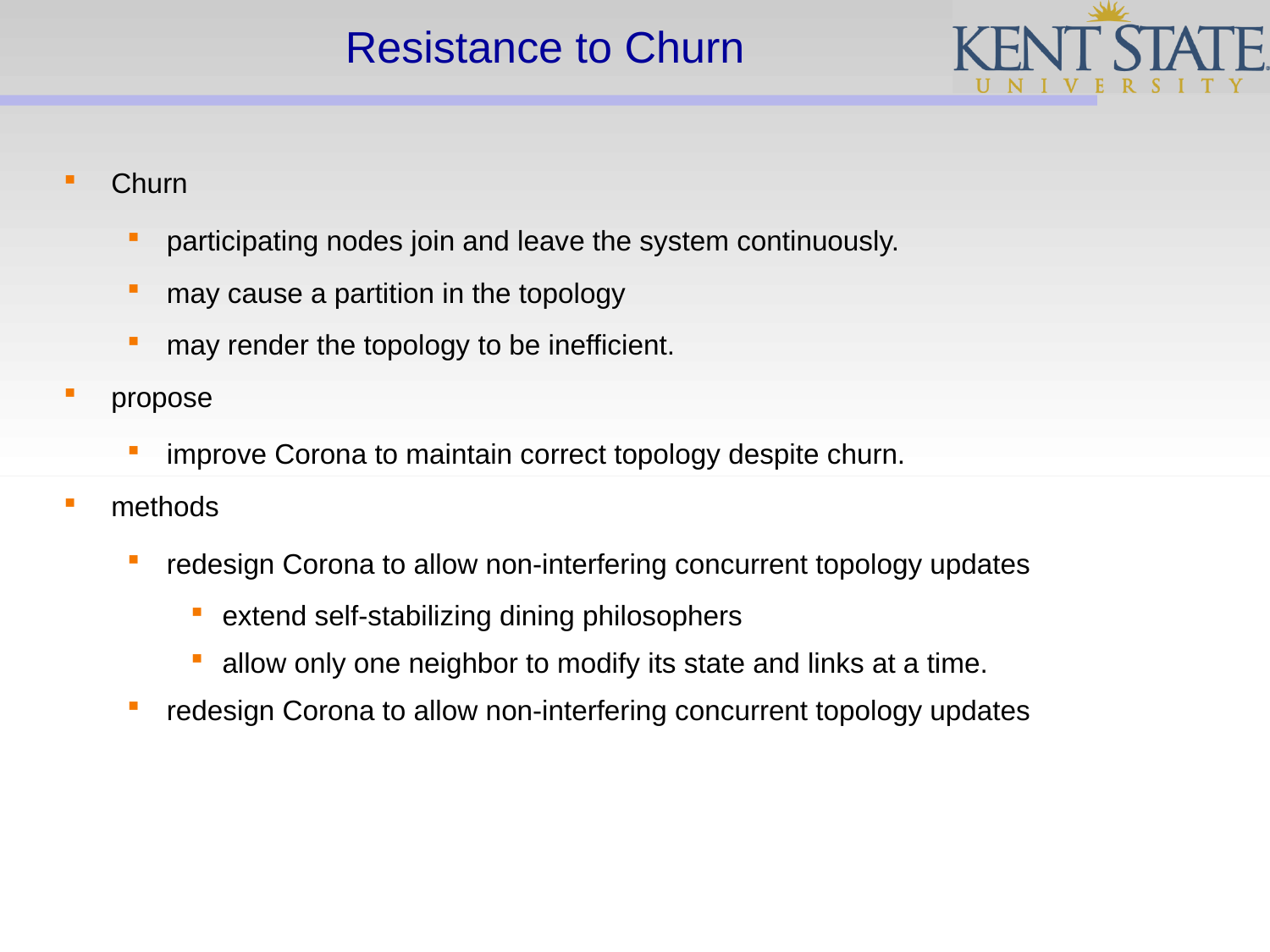

# Resistance to Churn
Churn
participating nodes join and leave the system continuously.
may cause a partition in the topology
may render the topology to be inefficient.
propose
improve Corona to maintain correct topology despite churn.
methods
redesign Corona to allow non-interfering concurrent topology updates
extend self-stabilizing dining philosophers
allow only one neighbor to modify its state and links at a time.
redesign Corona to allow non-interfering concurrent topology updates